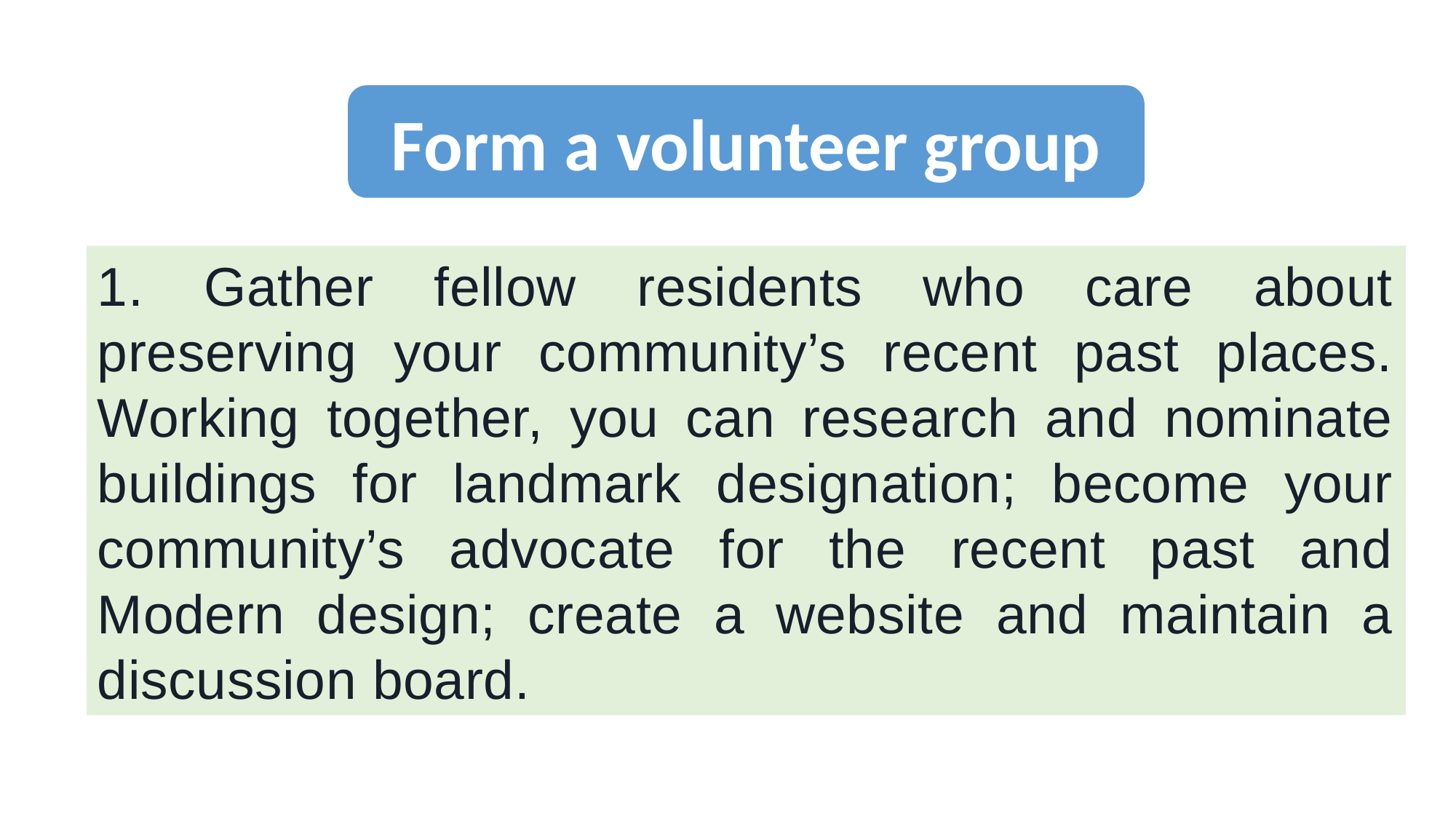

Form a volunteer group
1. Gather fellow residents who care about preserving your community’s recent past places. Working together, you can research and nominate buildings for landmark designation; become your community’s advocate for the recent past and Modern design; create a website and maintain a discussion board.